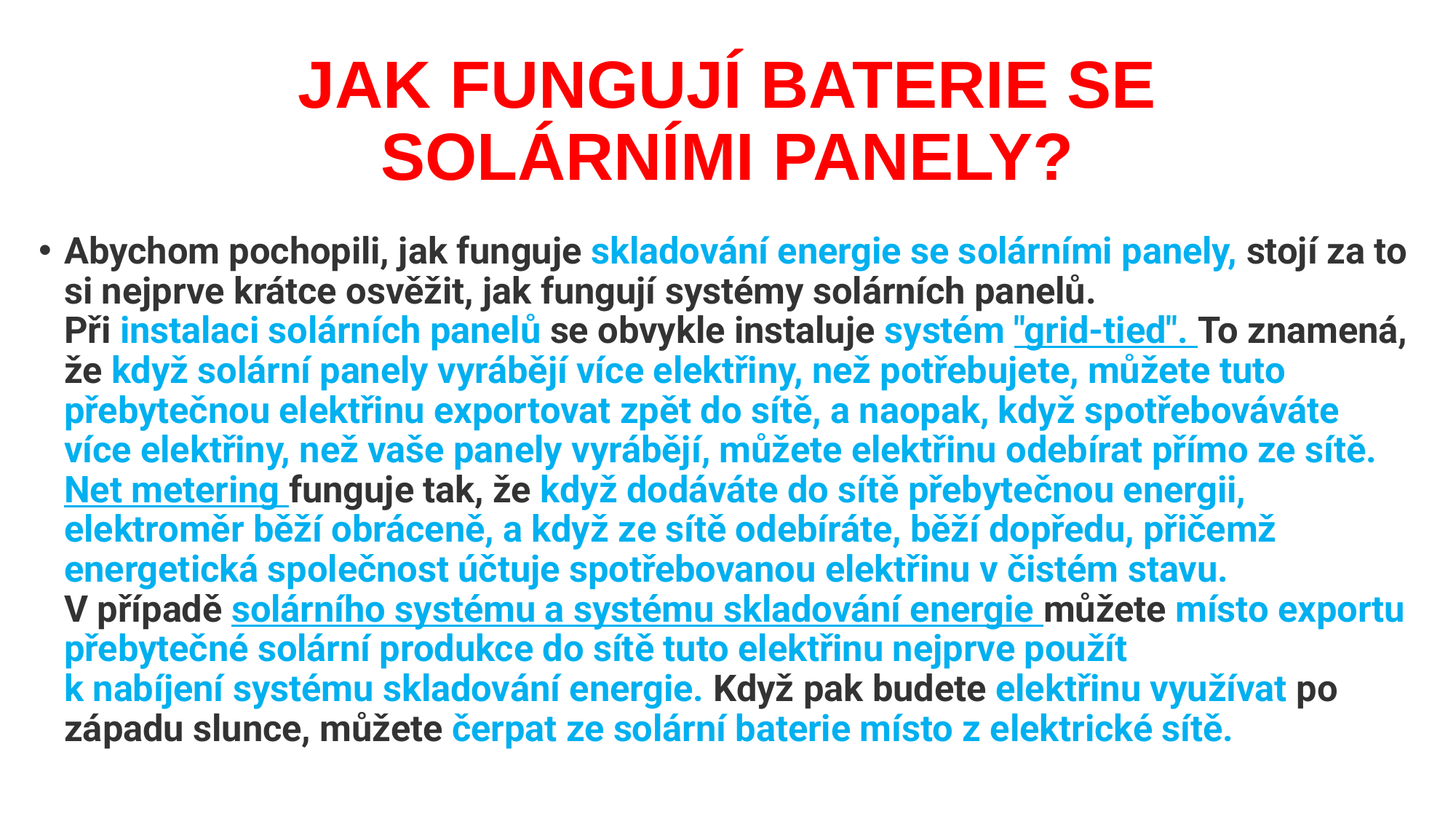

# JAK FUNGUJÍ BATERIE SE SOLÁRNÍMI PANELY?
Abychom pochopili, jak funguje skladování energie se solárními panely, stojí za to si nejprve krátce osvěžit, jak fungují systémy solárních panelů.
Při instalaci solárních panelů se obvykle instaluje systém "grid-tied". To znamená, že když solární panely vyrábějí více elektřiny, než potřebujete, můžete tuto přebytečnou elektřinu exportovat zpět do sítě, a naopak, když spotřebováváte více elektřiny, než vaše panely vyrábějí, můžete elektřinu odebírat přímo ze sítě. Net metering funguje tak, že když dodáváte do sítě přebytečnou energii, elektroměr běží obráceně, a když ze sítě odebíráte, běží dopředu, přičemž energetická společnost účtuje spotřebovanou elektřinu v čistém stavu.
V případě solárního systému a systému skladování energie můžete místo exportu přebytečné solární produkce do sítě tuto elektřinu nejprve použít
k nabíjení systému skladování energie. Když pak budete elektřinu využívat po západu slunce, můžete čerpat ze solární baterie místo z elektrické sítě.